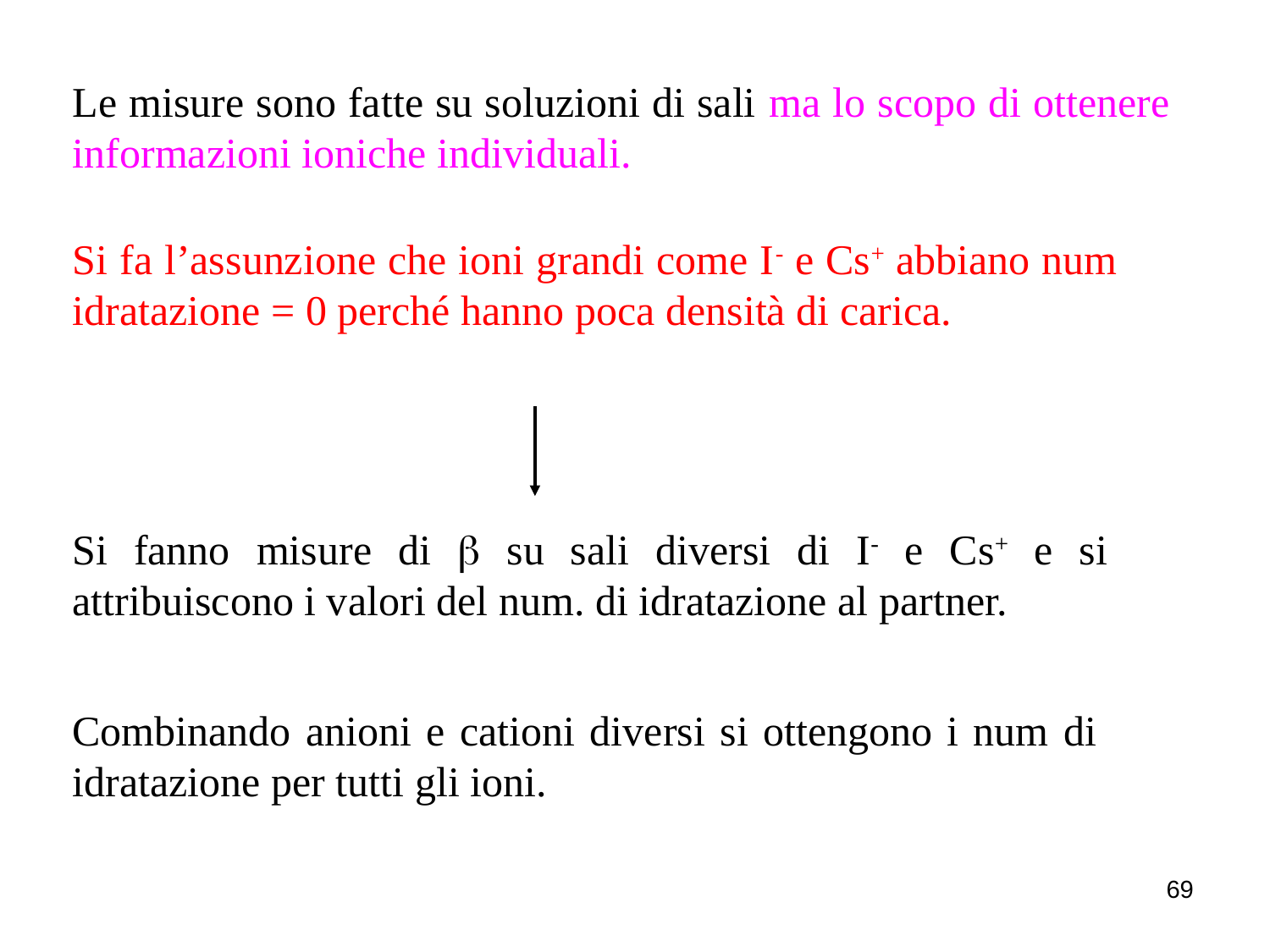

Le misure sono fatte su soluzioni di sali ma lo scopo di ottenere informazioni ioniche individuali.
Si fa l’assunzione che ioni grandi come I- e Cs+ abbiano num idratazione = 0 perché hanno poca densità di carica.
Si fanno misure di β su sali diversi di I- e Cs+ e si attribuiscono i valori del num. di idratazione al partner.
Combinando anioni e cationi diversi si ottengono i num di idratazione per tutti gli ioni.
69